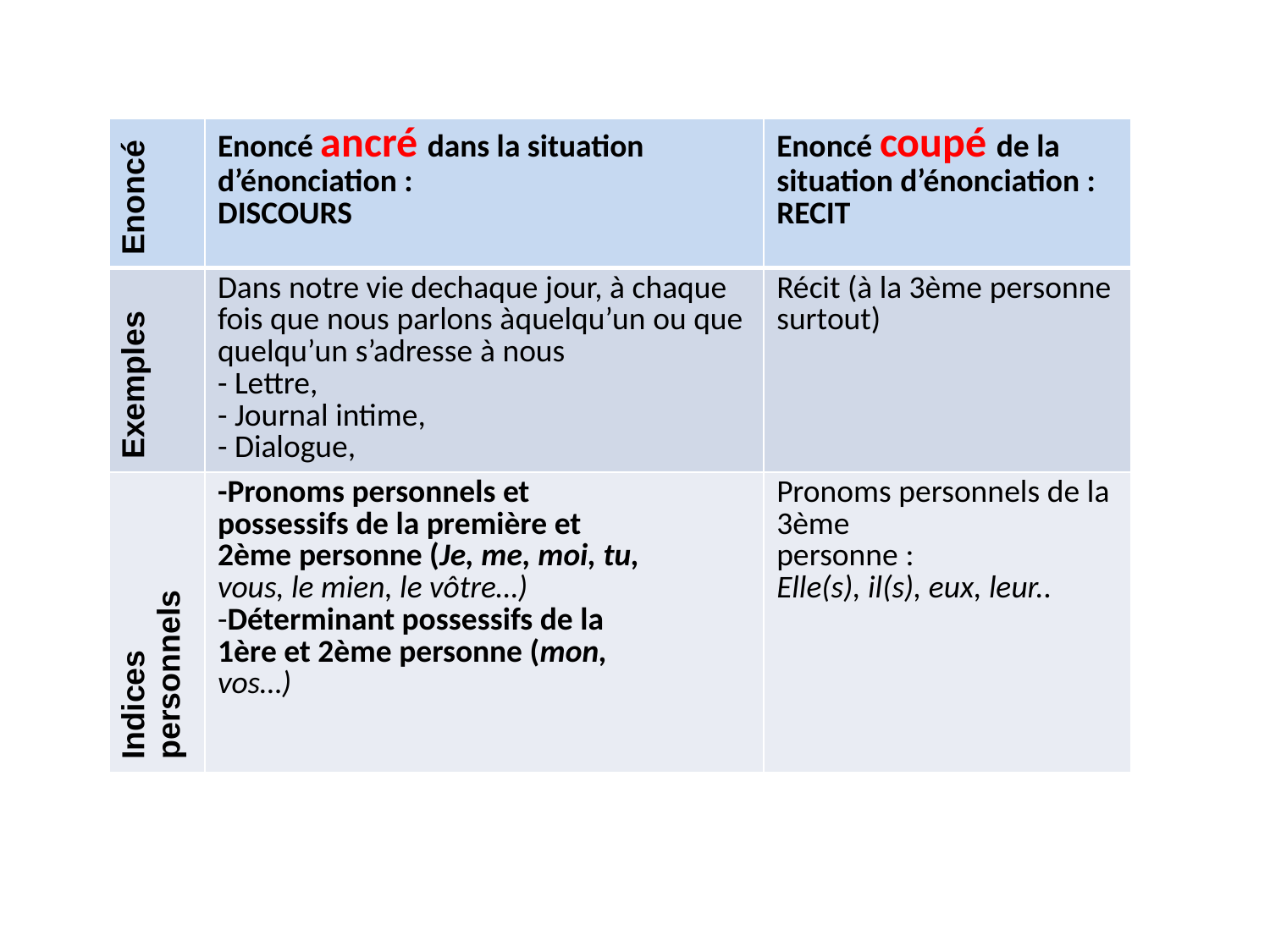

#
| Enoncé | Enoncé ancré dans la situation d’énonciation : DISCOURS | Enoncé coupé de la situation d’énonciation : RECIT |
| --- | --- | --- |
| Exemples | Dans notre vie dechaque jour, à chaque fois que nous parlons àquelqu’un ou que quelqu’un s’adresse à nous - Lettre, - Journal intime, - Dialogue, | Récit (à la 3ème personne surtout) |
| Indices personnels | -Pronoms personnels et possessifs de la première et 2ème personne (Je, me, moi, tu, vous, le mien, le vôtre…) -Déterminant possessifs de la 1ère et 2ème personne (mon, vos…) | Pronoms personnels de la 3ème personne : Elle(s), il(s), eux, leur.. |